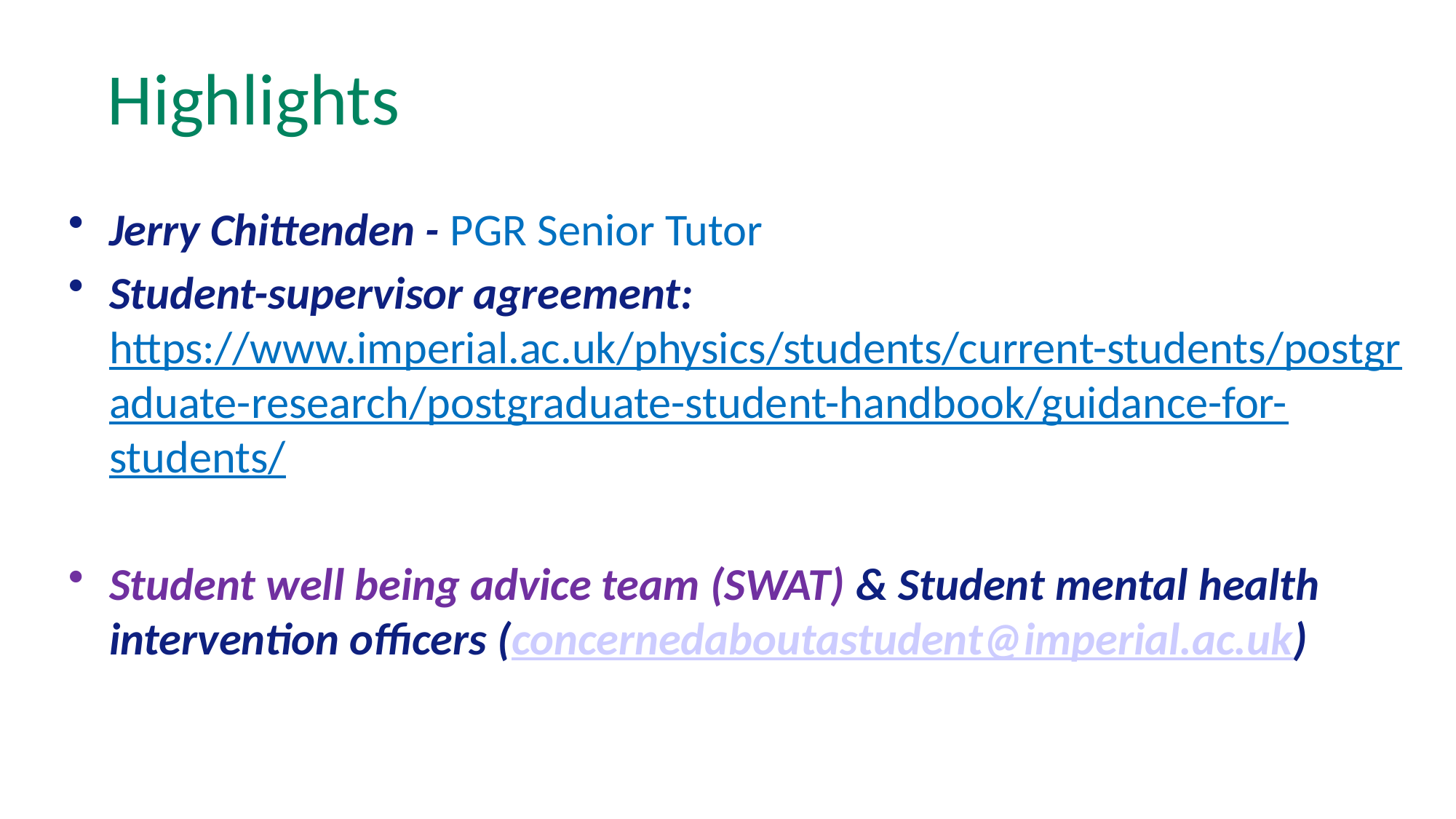

# Highlights
Jerry Chittenden - PGR Senior Tutor
Student-supervisor agreement: https://www.imperial.ac.uk/physics/students/current-students/postgraduate-research/postgraduate-student-handbook/guidance-for-students/

Student well being advice team (SWAT) & Student mental health intervention officers (concernedaboutastudent@imperial.ac.uk)